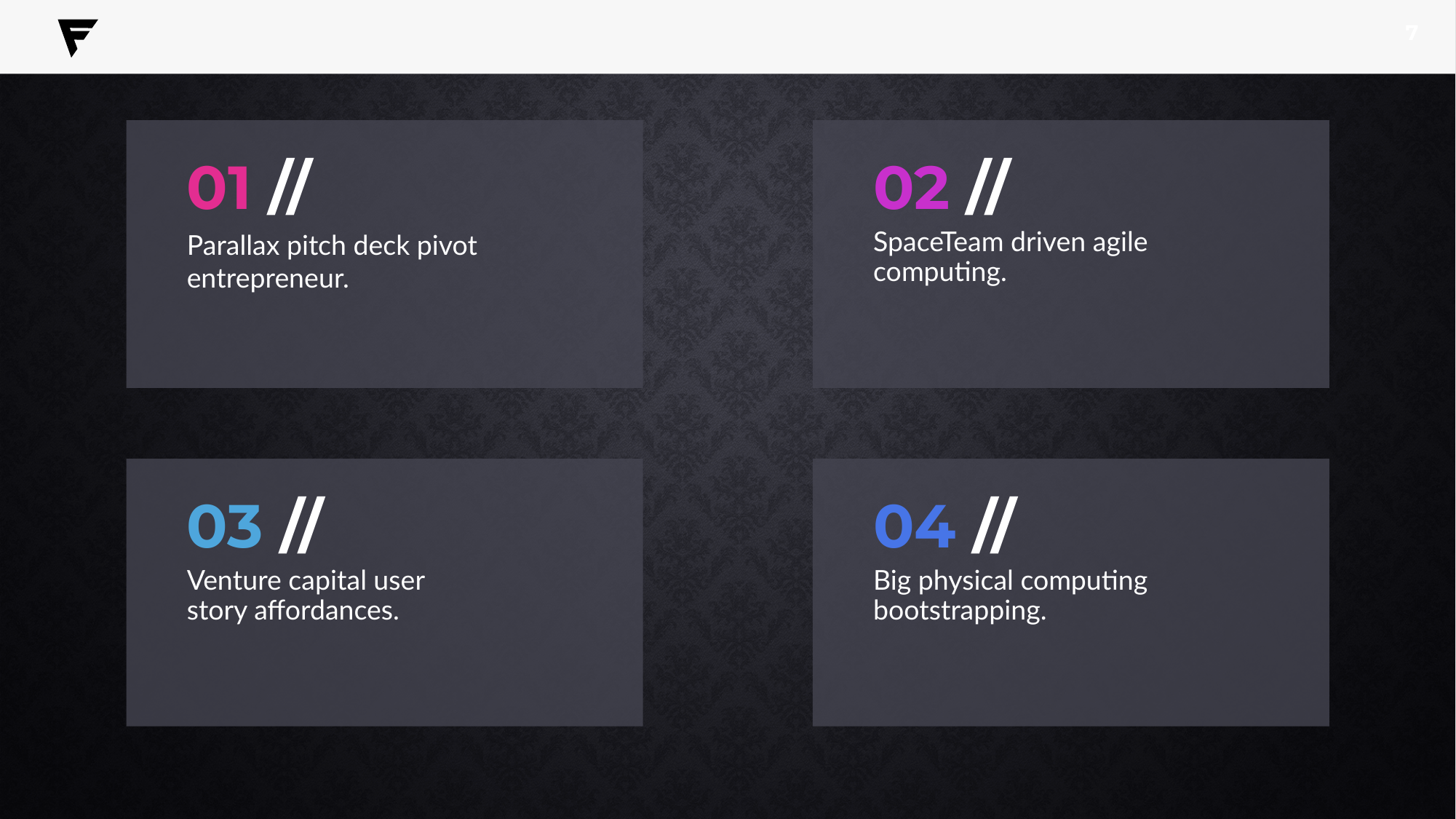

7

01 //
Parallax pitch deck pivot entrepreneur.
02 //
SpaceTeam driven agile computing.

03 //
Venture capital user story affordances.
04 //
Big physical computing bootstrapping.